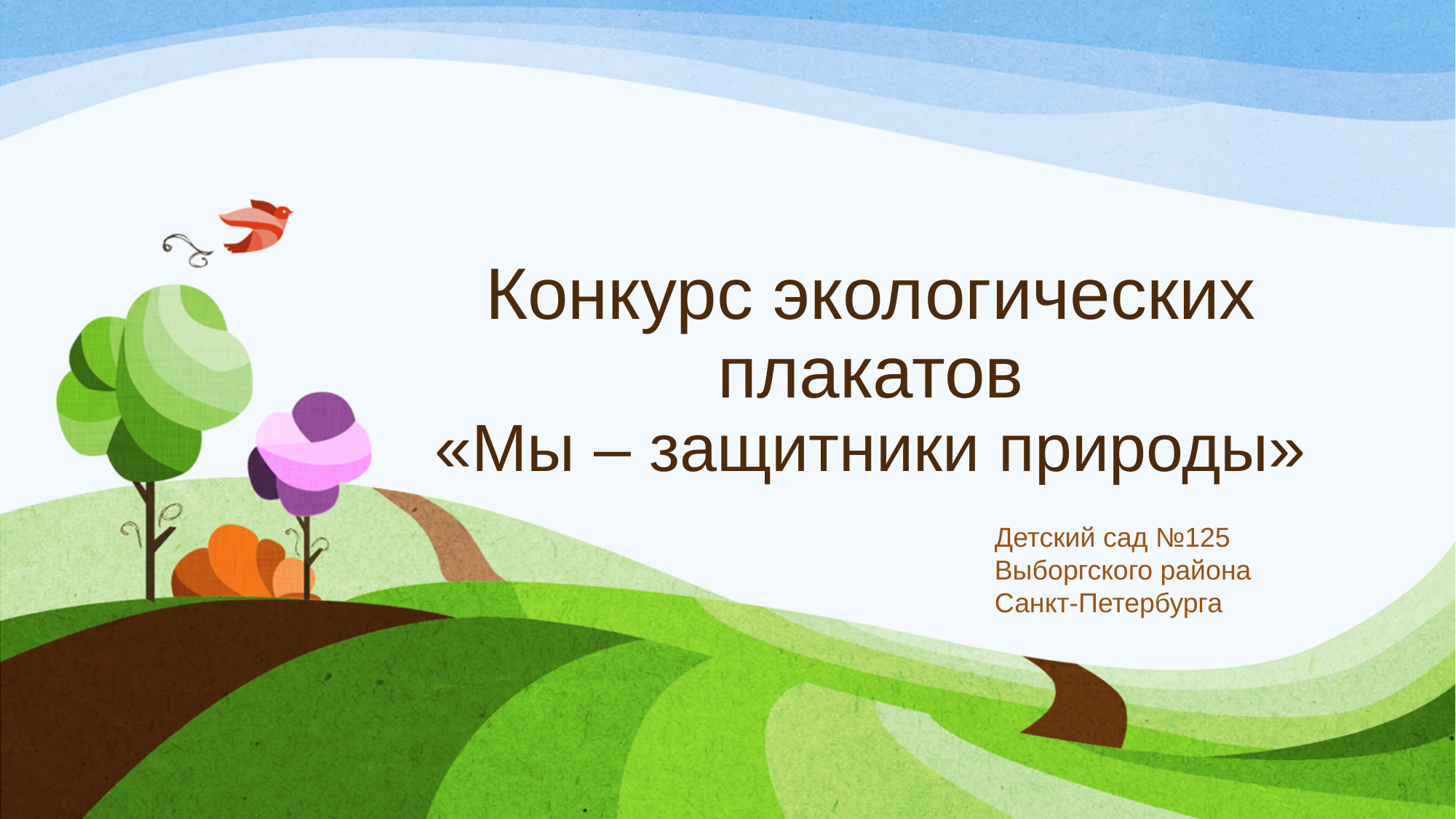

# Конкурс экологических плакатов «Мы – защитники природы»
Детский сад №125 Выборгского района Санкт-Петербурга